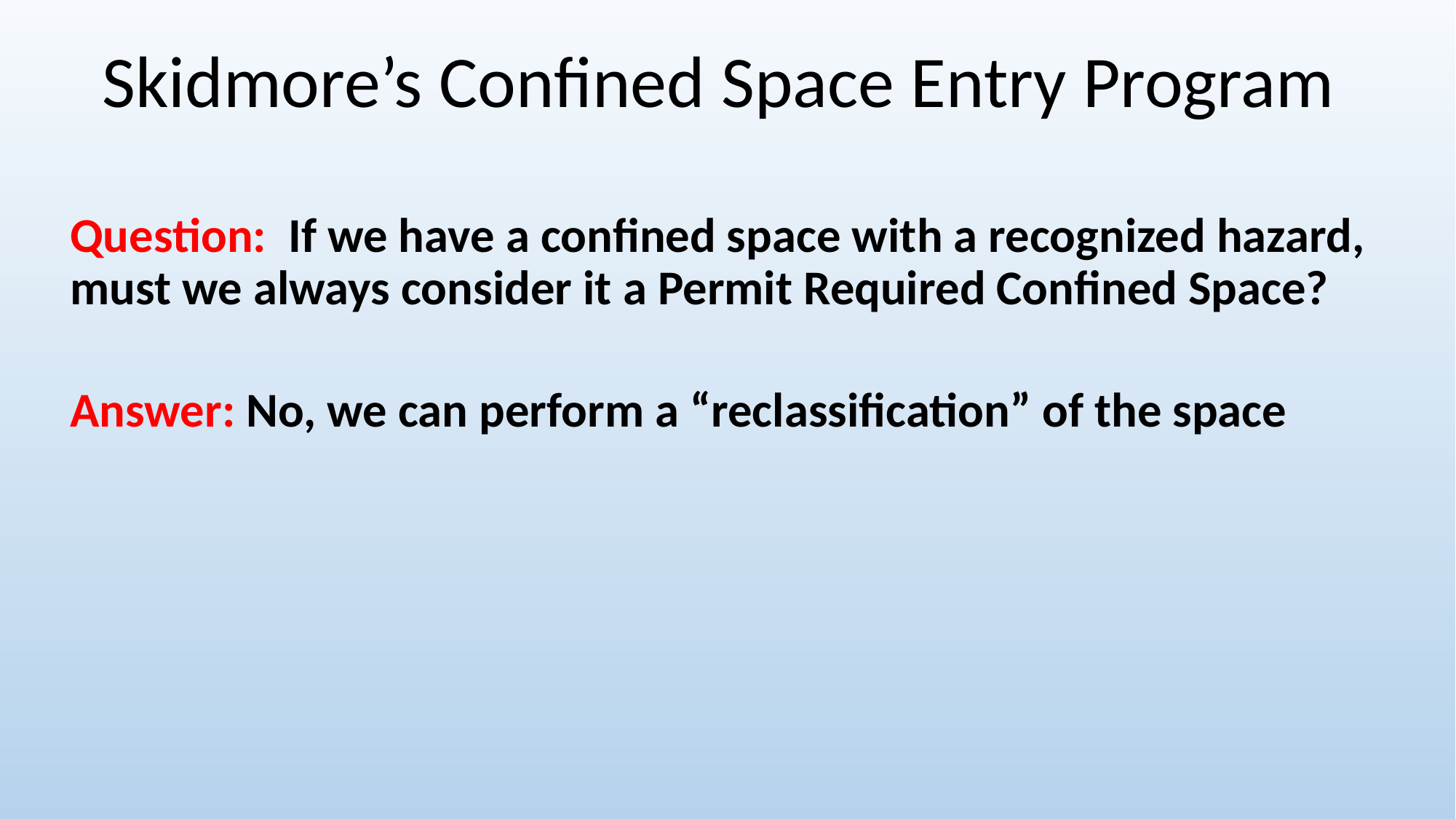

# Skidmore’s Confined Space Entry Program
Question:  If we have a confined space with a recognized hazard, must we always consider it a Permit Required Confined Space?

Answer: No, we can perform a “reclassification” of the space